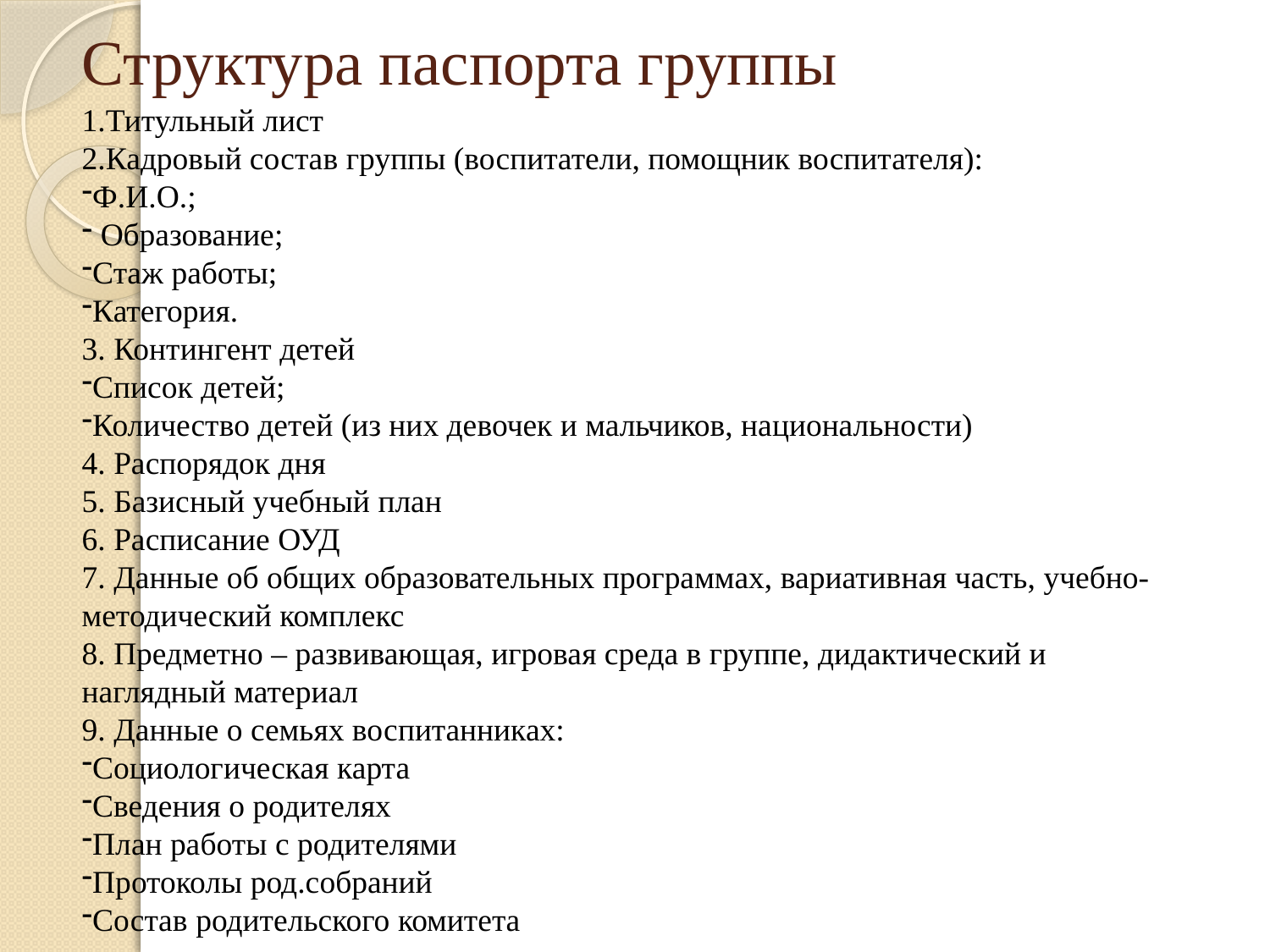

# Структура паспорта группы
1.Титульный лист
2.Кадровый состав группы (воспитатели, помощник воспитателя):
Ф.И.О.;
 Образование;
Стаж работы;
Категория.
3. Контингент детей
Список детей;
Количество детей (из них девочек и мальчиков, национальности)
4. Распорядок дня
5. Базисный учебный план
6. Расписание ОУД
7. Данные об общих образовательных программах, вариативная часть, учебно-методический комплекс
8. Предметно – развивающая, игровая среда в группе, дидактический и наглядный материал
9. Данные о семьях воспитанниках:
Социологическая карта
Сведения о родителях
План работы с родителями
Протоколы род.собраний
Состав родительского комитета